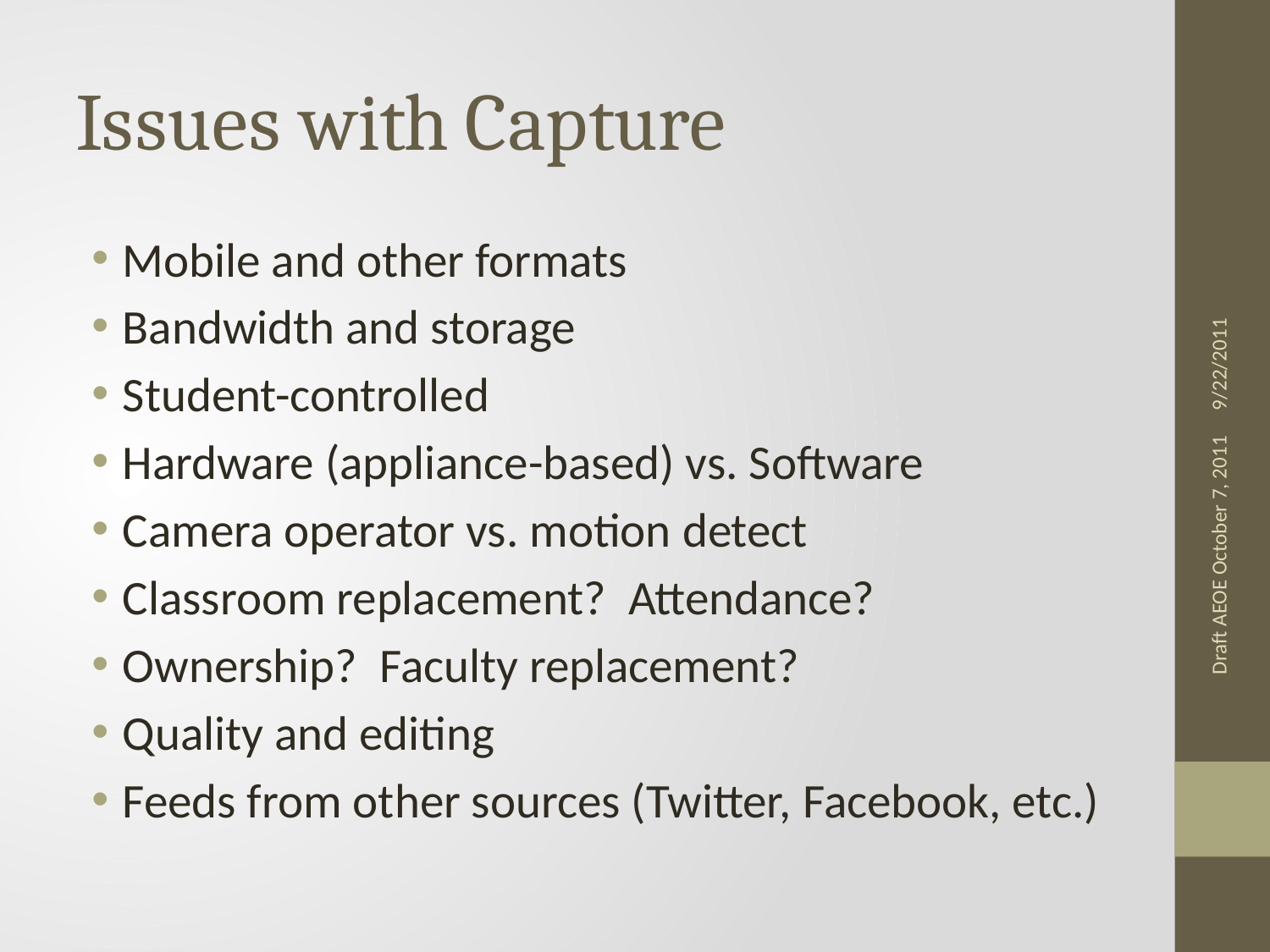

# Issues with Capture
Mobile and other formats
Bandwidth and storage
Student-controlled
Hardware (appliance-based) vs. Software
Camera operator vs. motion detect
Classroom replacement?  Attendance?
Ownership?  Faculty replacement?
Quality and editing
Feeds from other sources (Twitter, Facebook, etc.)
9/22/2011
Draft AEOE October 7, 2011